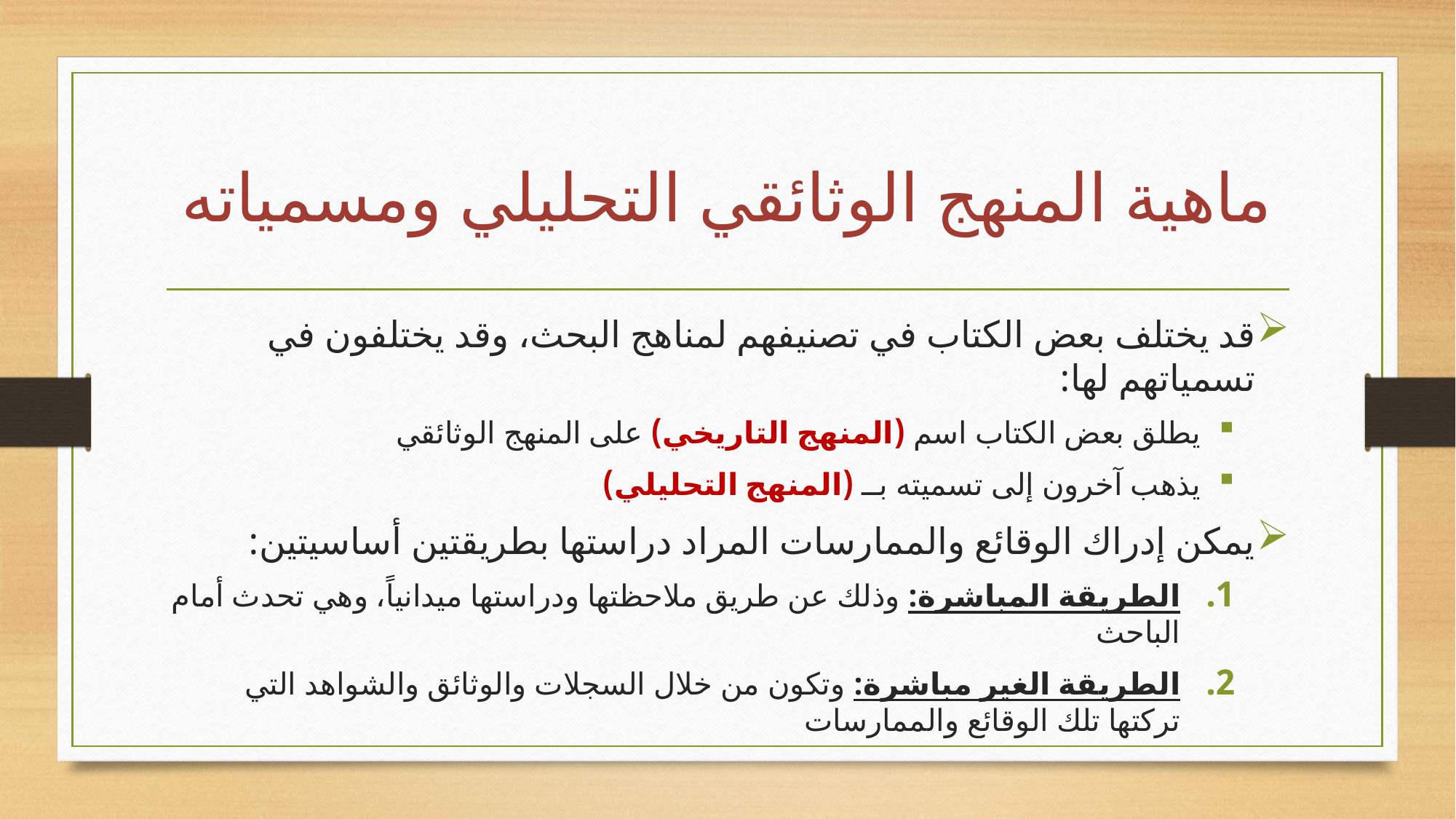

# ماهية المنهج الوثائقي التحليلي ومسمياته
قد يختلف بعض الكتاب في تصنيفهم لمناهج البحث، وقد يختلفون في تسمياتهم لها:
يطلق بعض الكتاب اسم (المنهج التاريخي) على المنهج الوثائقي
يذهب آخرون إلى تسميته بــ (المنهج التحليلي)
يمكن إدراك الوقائع والممارسات المراد دراستها بطريقتين أساسيتين:
الطريقة المباشرة: وذلك عن طريق ملاحظتها ودراستها ميدانياً، وهي تحدث أمام الباحث
الطريقة الغير مباشرة: وتكون من خلال السجلات والوثائق والشواهد التي تركتها تلك الوقائع والممارسات